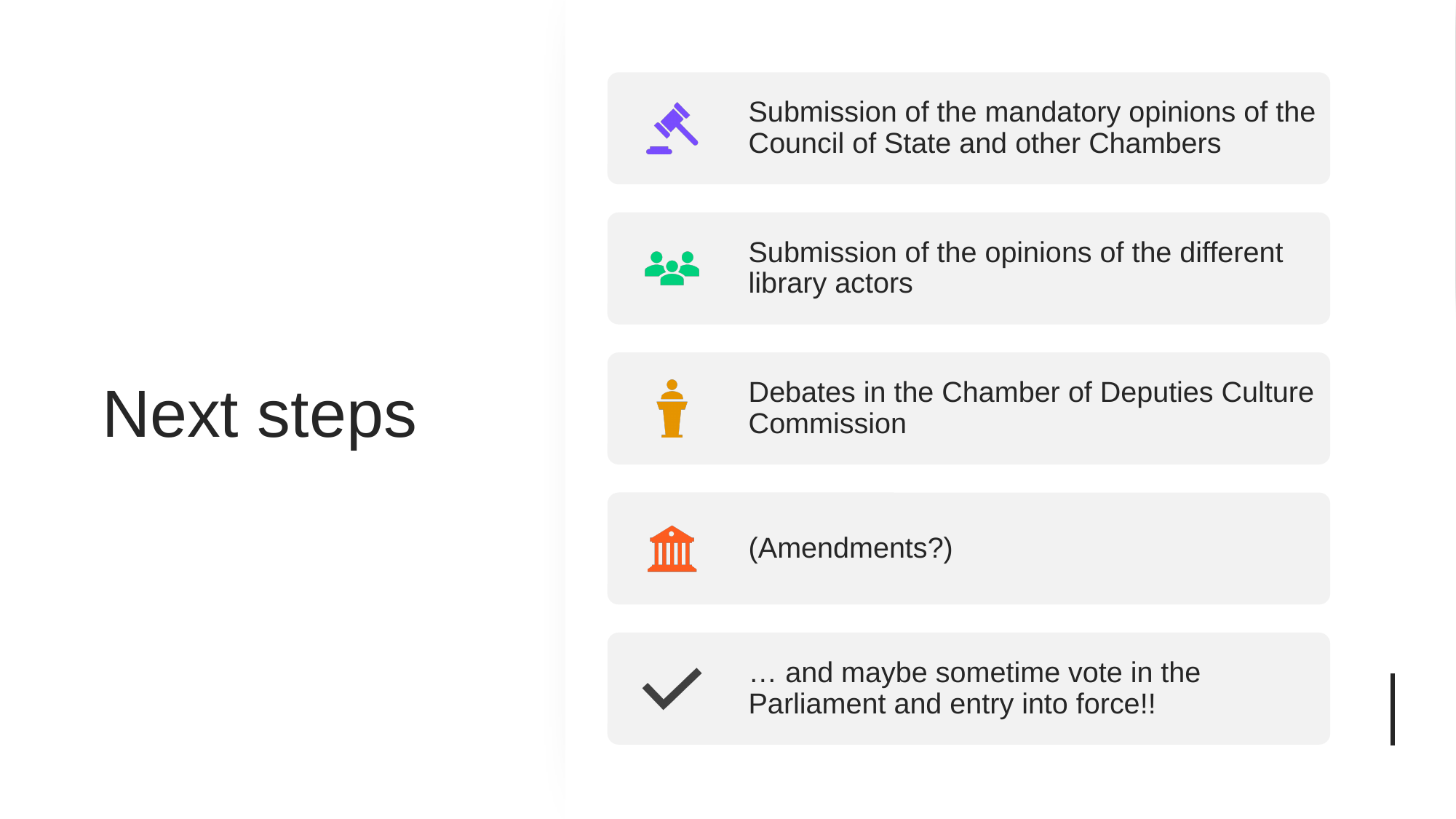

Submission of the mandatory opinions of the Council of State and other Chambers
Submission of the opinions of the different library actors
Debates in the Chamber of Deputies Culture Commission
(Amendments?)
… and maybe sometime vote in the Parliament and entry into force!!
# Next steps